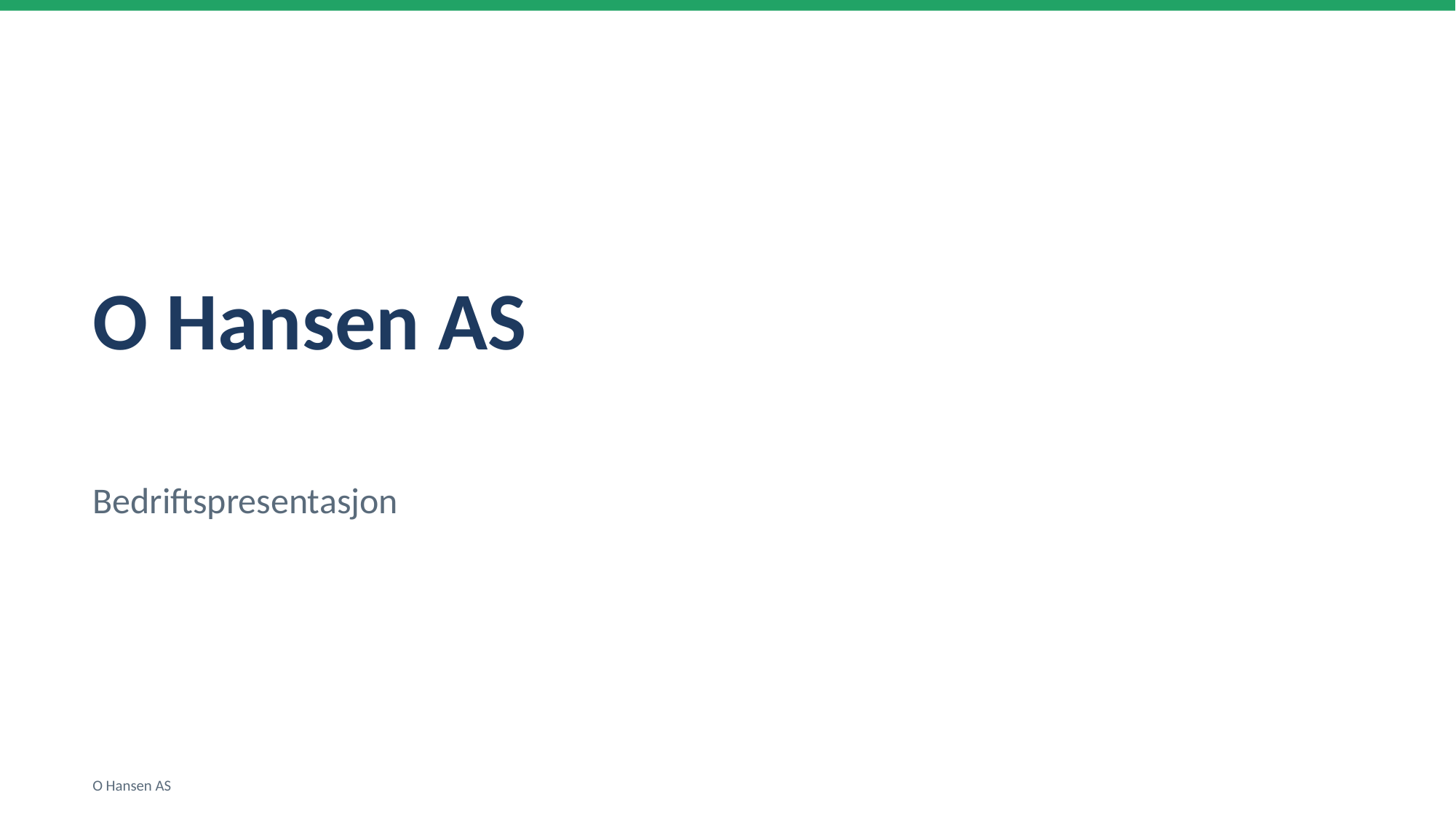

O Hansen AS
Bedriftspresentasjon
O Hansen AS